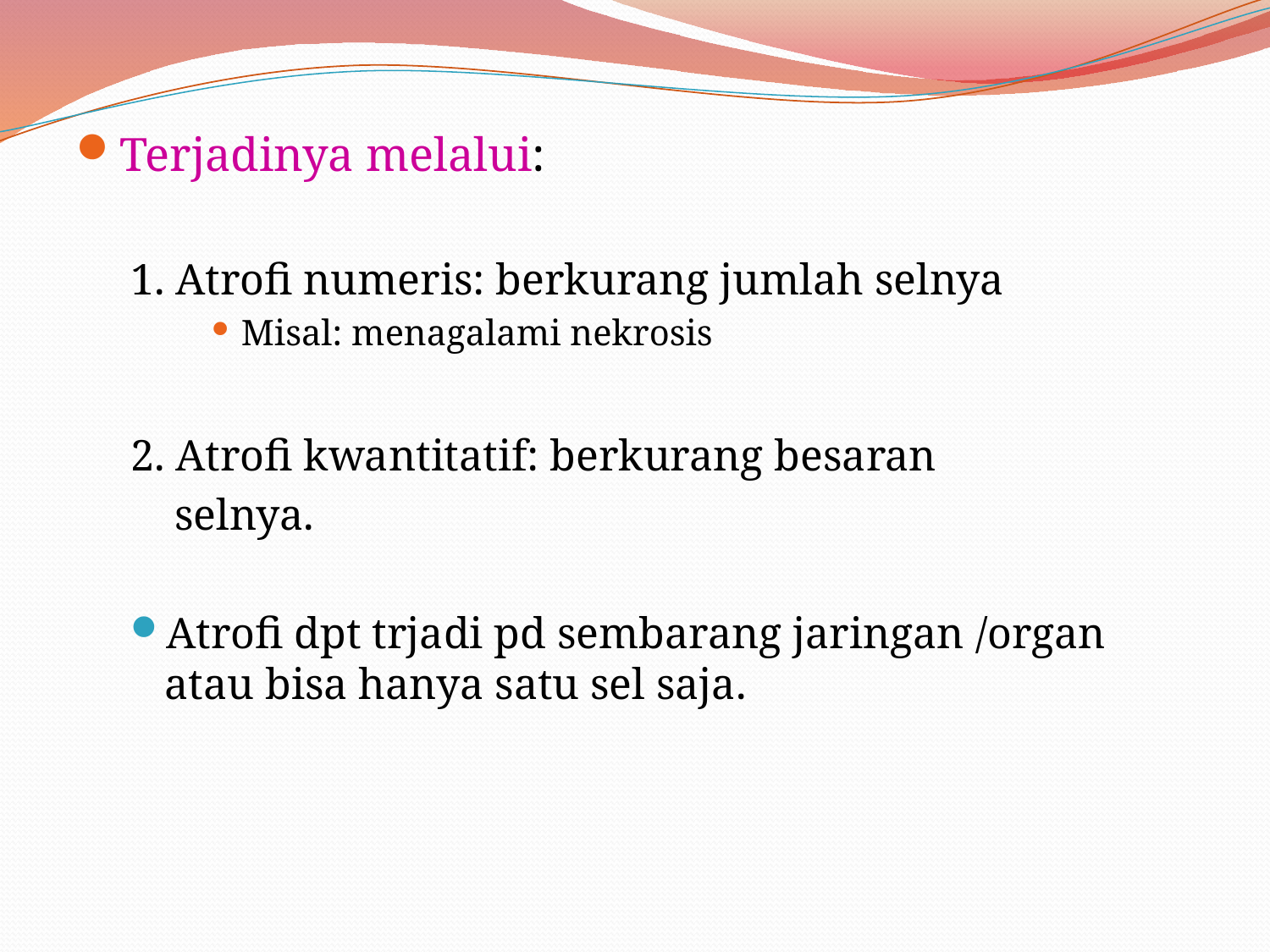

Terjadinya melalui:

1. Atrofi numeris: berkurang jumlah selnya
Misal: menagalami nekrosis

2. Atrofi kwantitatif: berkurang besaran
    selnya.

Atrofi dpt trjadi pd sembarang jaringan /organ atau bisa hanya satu sel saja.